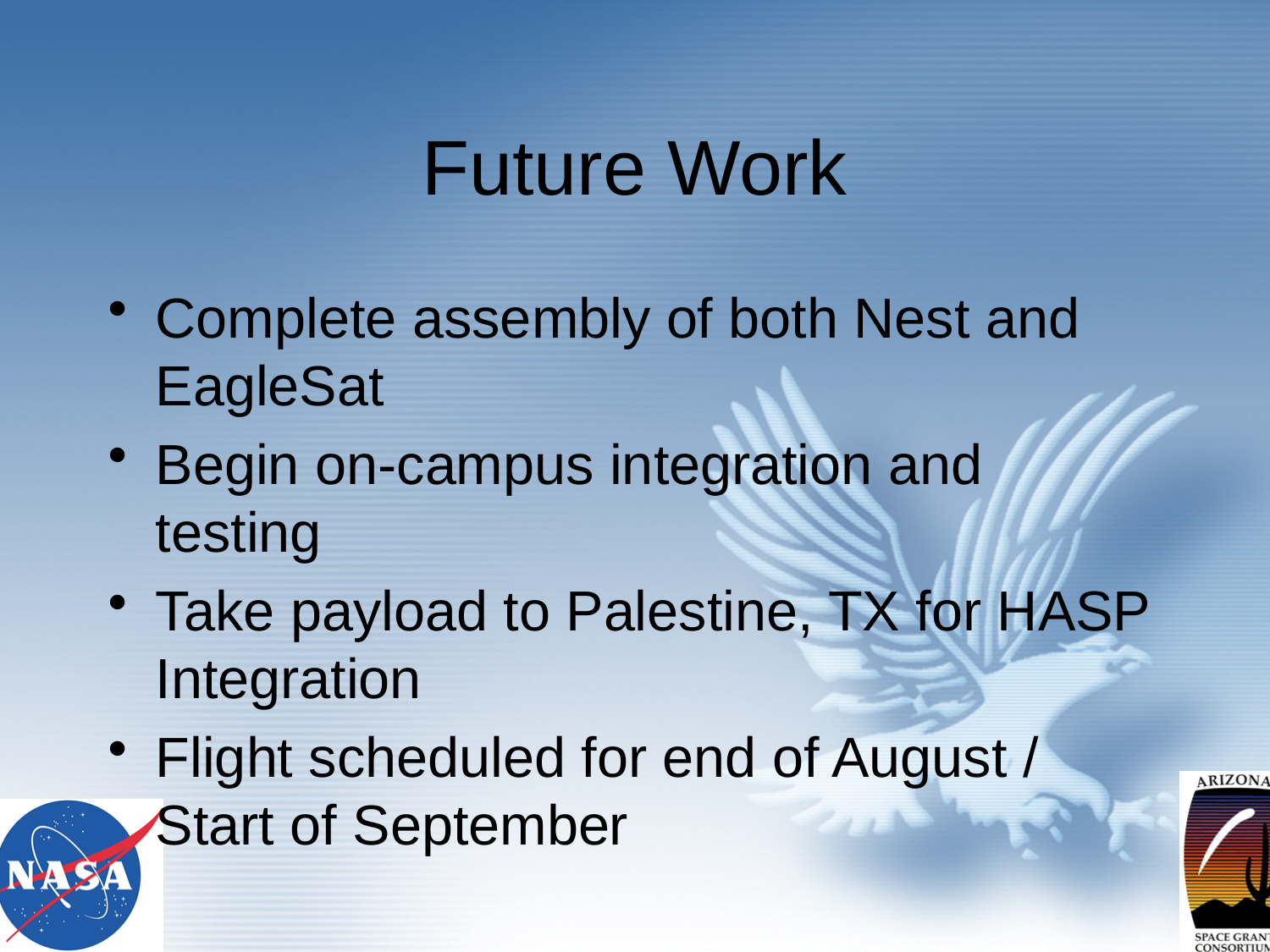

# Future Work

Complete assembly of both Nest and EagleSat
Begin on-campus integration and testing
Take payload to Palestine, TX for HASP Integration
Flight scheduled for end of August / Start of September